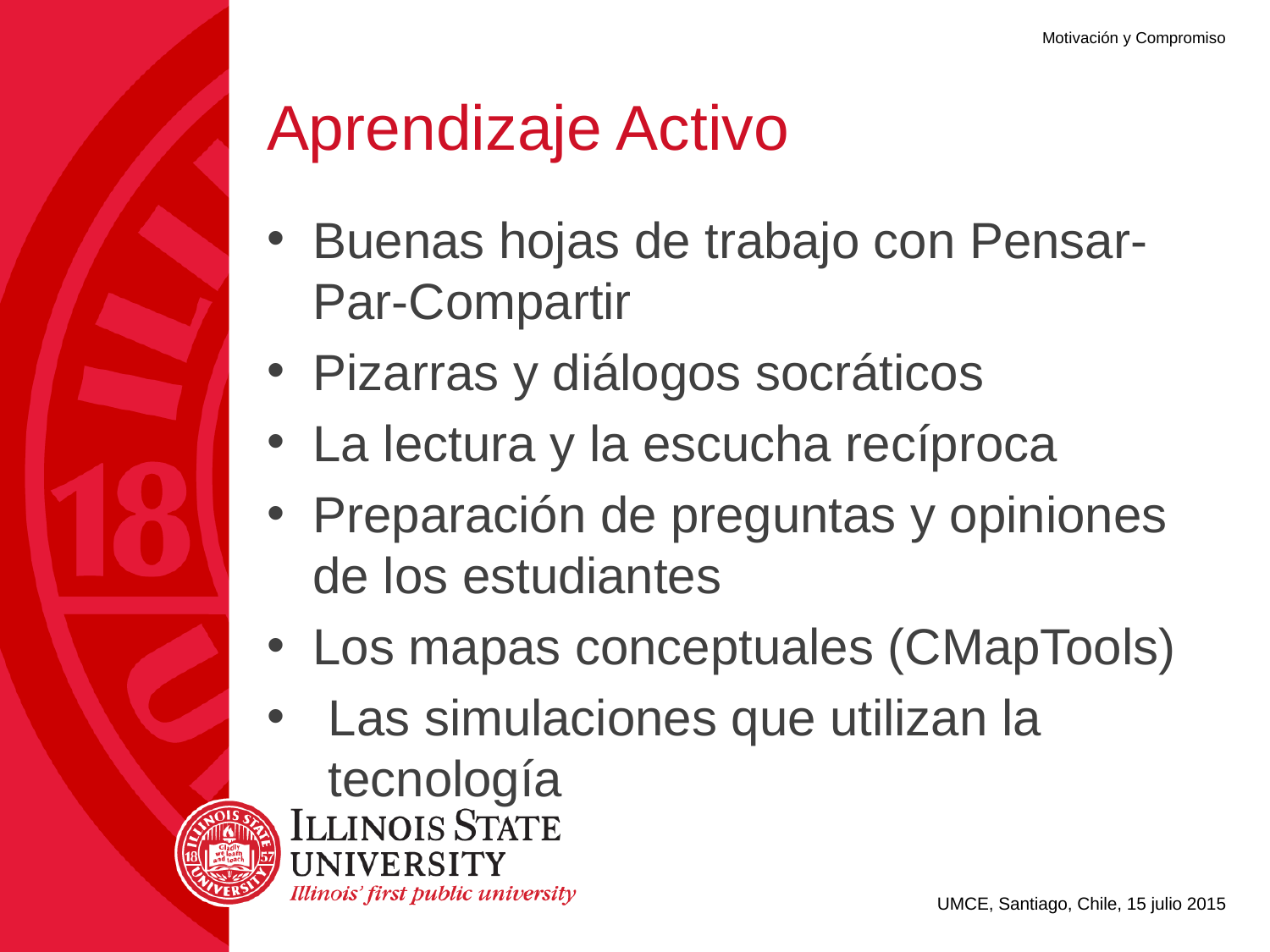

# Aprendizaje Activo
Buenas hojas de trabajo con Pensar-Par-Compartir
Pizarras y diálogos socráticos
La lectura y la escucha recíproca
Preparación de preguntas y opiniones de los estudiantes
Los mapas conceptuales (CMapTools)
Las simulaciones que utilizan la tecnología